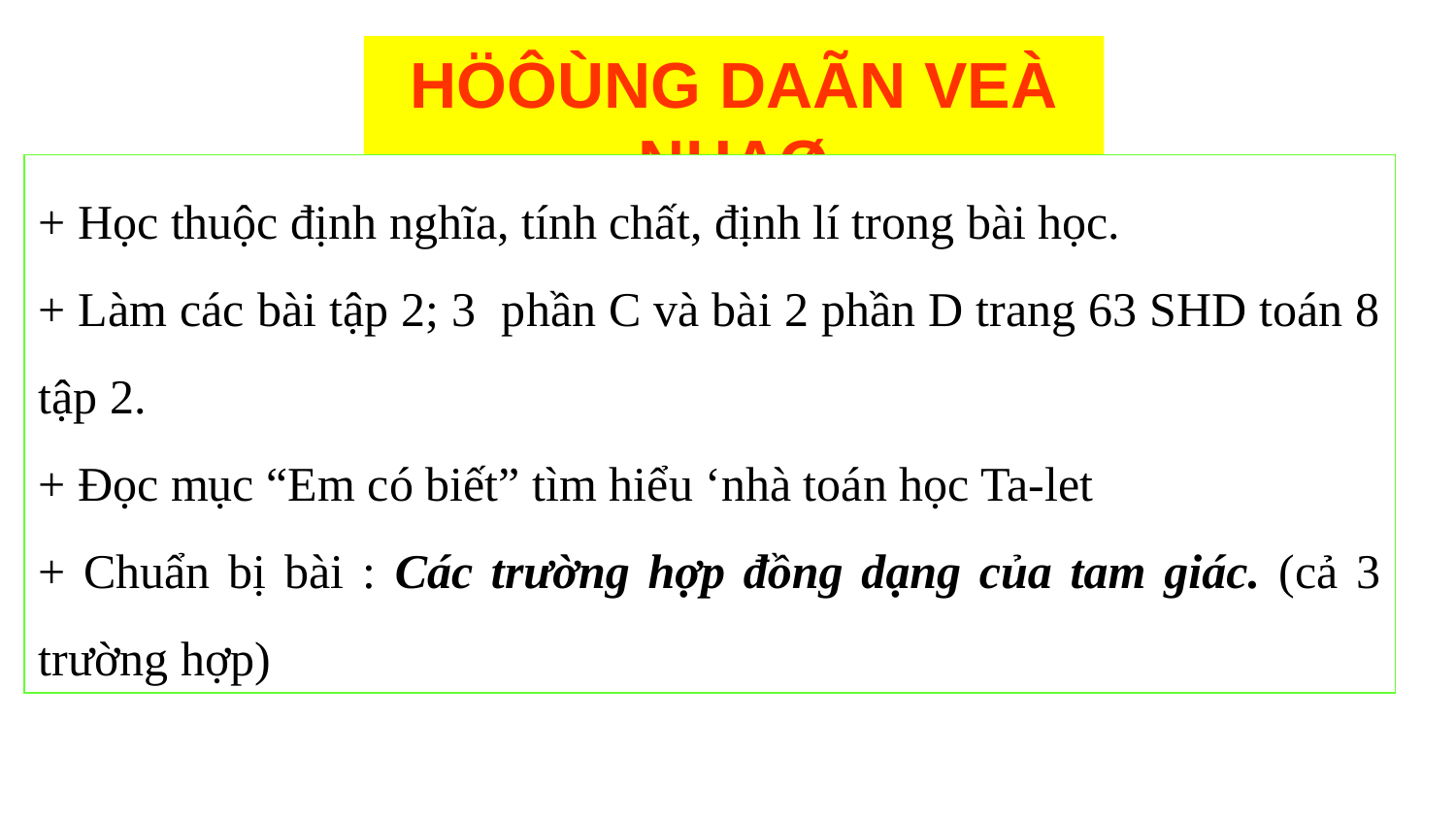

HÖÔÙNG DAÃN VEÀ NHAØ
+ Học thuộc định nghĩa, tính chất, định lí trong bài học.
+ Làm các bài tập 2; 3  phần C và bài 2 phần D trang 63 SHD toán 8 tập 2.
+ Đọc mục “Em có biết” tìm hiểu ‘nhà toán học Ta-let
+ Chuẩn bị bài : Các trường hợp đồng dạng của tam giác. (cả 3 trường hợp)